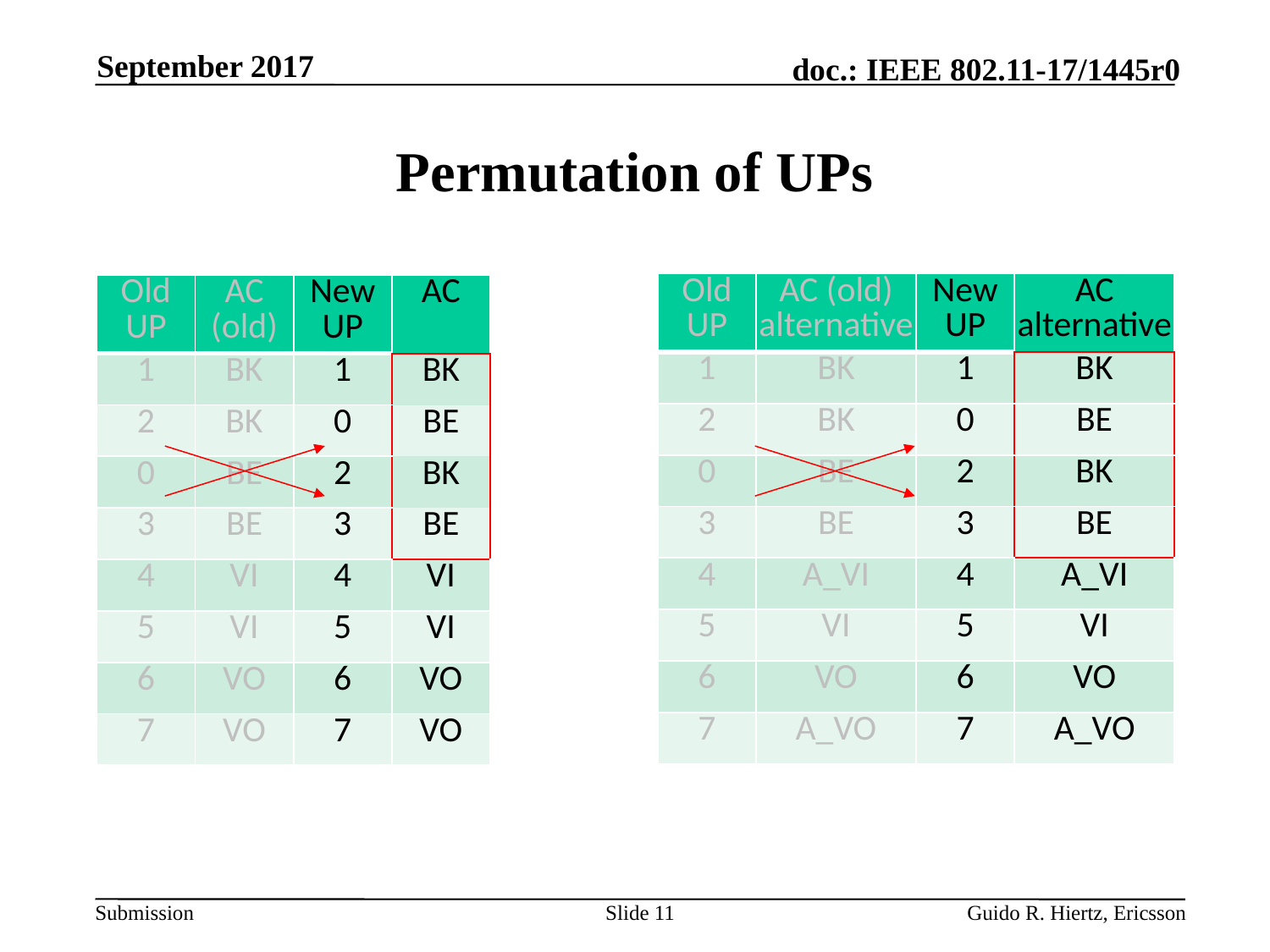

September 2017
# Permutation of UPs
| Old UP | AC (old) alternative | New UP | AC alternative |
| --- | --- | --- | --- |
| 1 | BK | 1 | BK |
| 2 | BK | 0 | BE |
| 0 | BE | 2 | BK |
| 3 | BE | 3 | BE |
| 4 | A\_VI | 4 | A\_VI |
| 5 | VI | 5 | VI |
| 6 | VO | 6 | VO |
| 7 | A\_VO | 7 | A\_VO |
| Old UP | AC (old) | New UP | AC |
| --- | --- | --- | --- |
| 1 | BK | 1 | BK |
| 2 | BK | 0 | BE |
| 0 | BE | 2 | BK |
| 3 | BE | 3 | BE |
| 4 | VI | 4 | VI |
| 5 | VI | 5 | VI |
| 6 | VO | 6 | VO |
| 7 | VO | 7 | VO |
Slide 11
Guido R. Hiertz, Ericsson